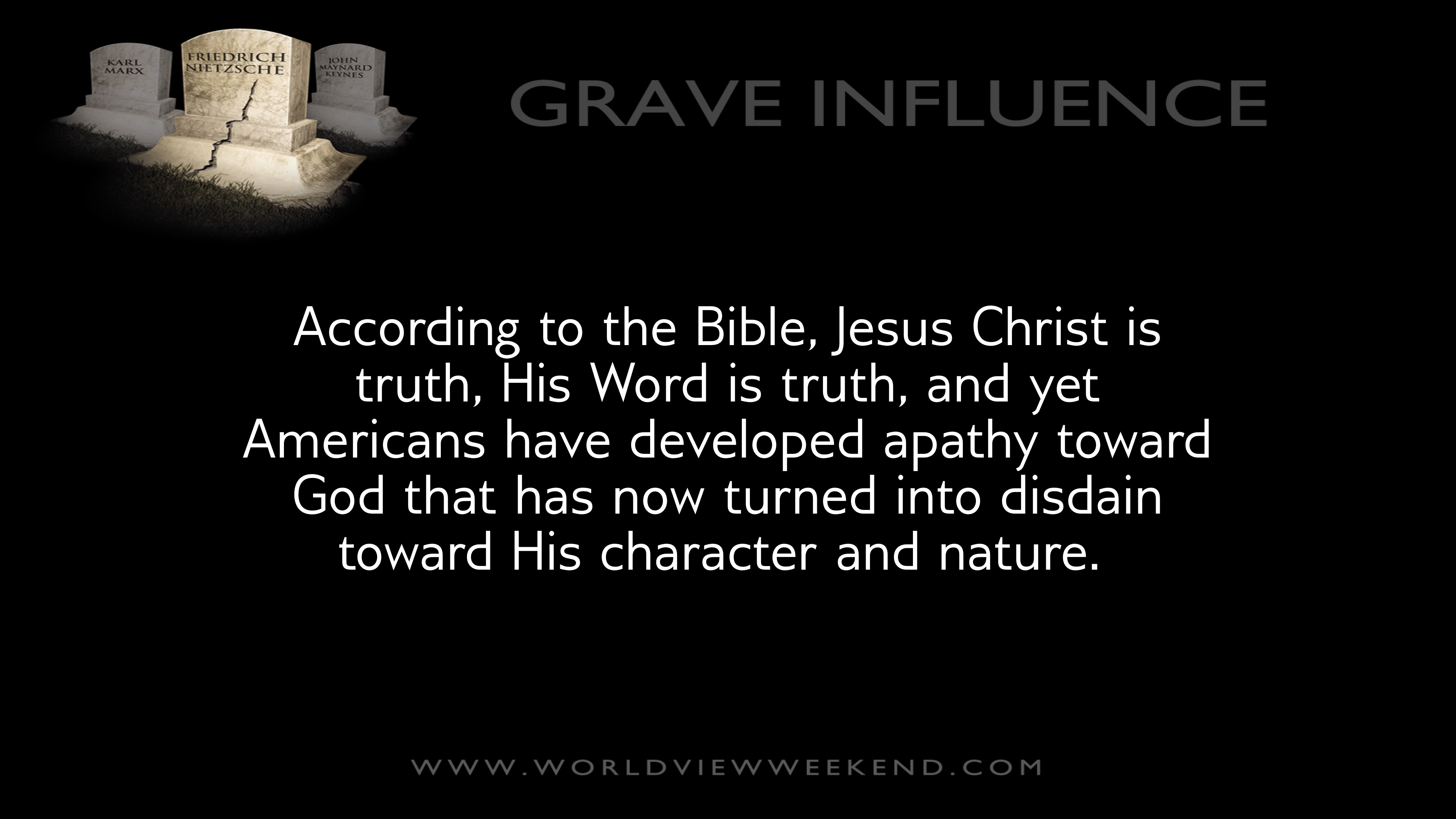

According to the Bible, Jesus Christ is truth, His Word is truth, and yet Americans have developed apathy toward God that has now turned into disdain toward His character and nature.